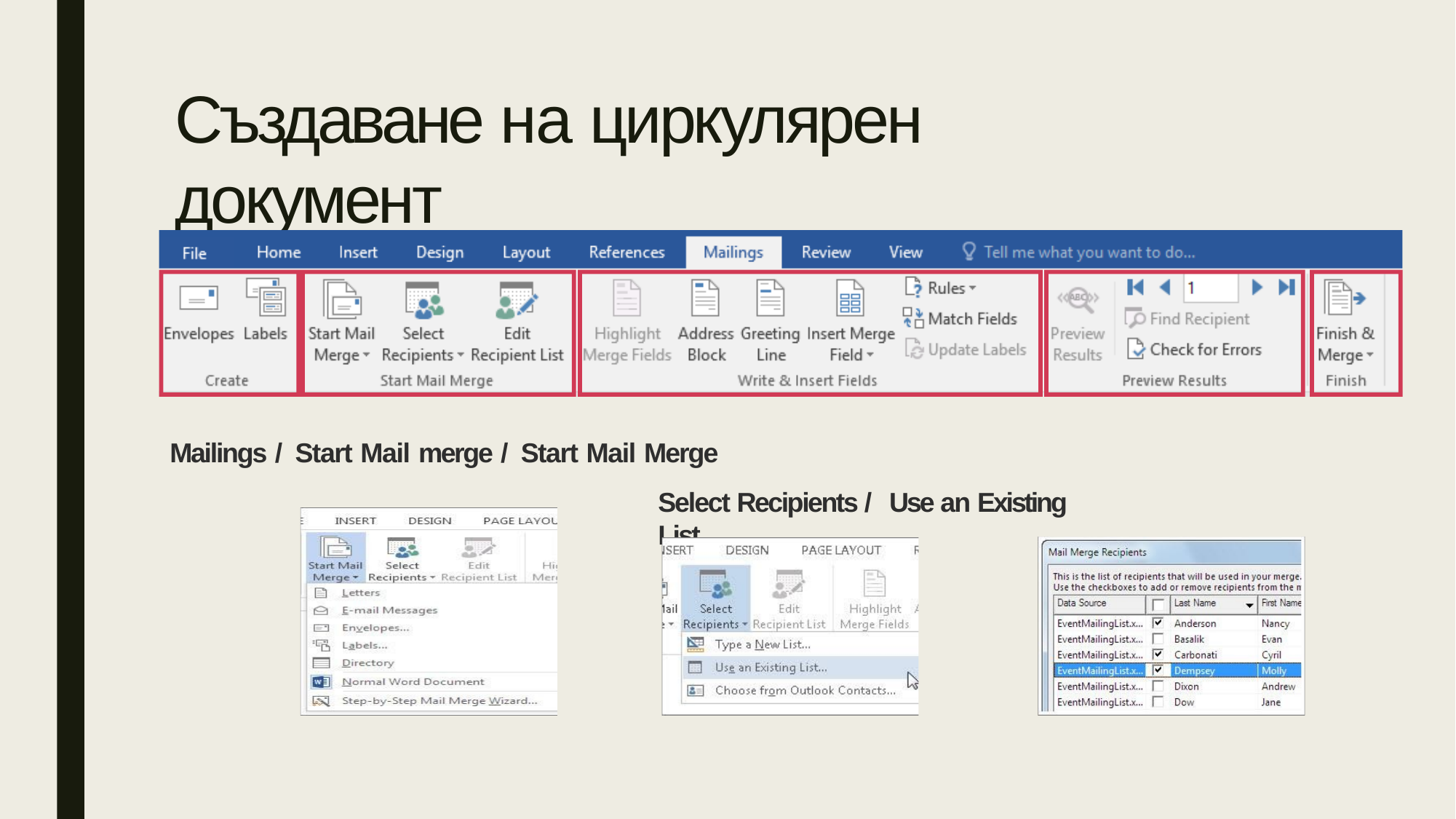

# Създаване на циркулярен документ

Mailings / Start Mail merge / Start Mail Merge
Select Recipients / Use an Existing List